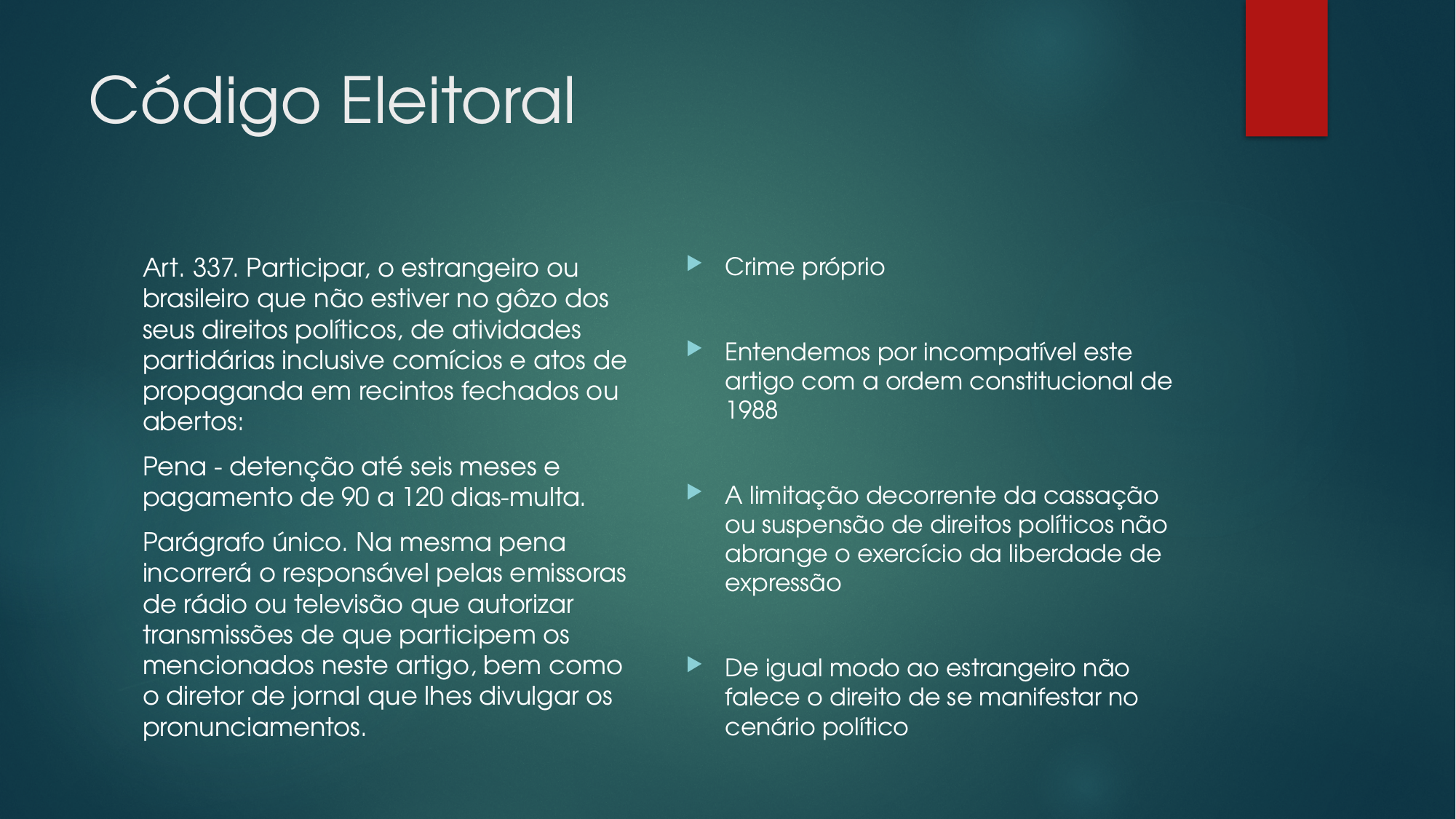

# Código Eleitoral
Crime próprio

Entendemos por incompatível este artigo com a ordem constitucional de 1988

A limitação decorrente da cassação ou suspensão de direitos políticos não abrange o exercício da liberdade de expressão

De igual modo ao estrangeiro não falece o direito de se manifestar no cenário político
Art. 337. Participar, o estrangeiro ou brasileiro que não estiver no gôzo dos seus direitos políticos, de atividades partidárias inclusive comícios e atos de propaganda em recintos fechados ou abertos:
Pena - detenção até seis meses e pagamento de 90 a 120 dias-multa.
Parágrafo único. Na mesma pena incorrerá o responsável pelas emissoras de rádio ou televisão que autorizar transmissões de que participem os mencionados neste artigo, bem como o diretor de jornal que lhes divulgar os pronunciamentos.